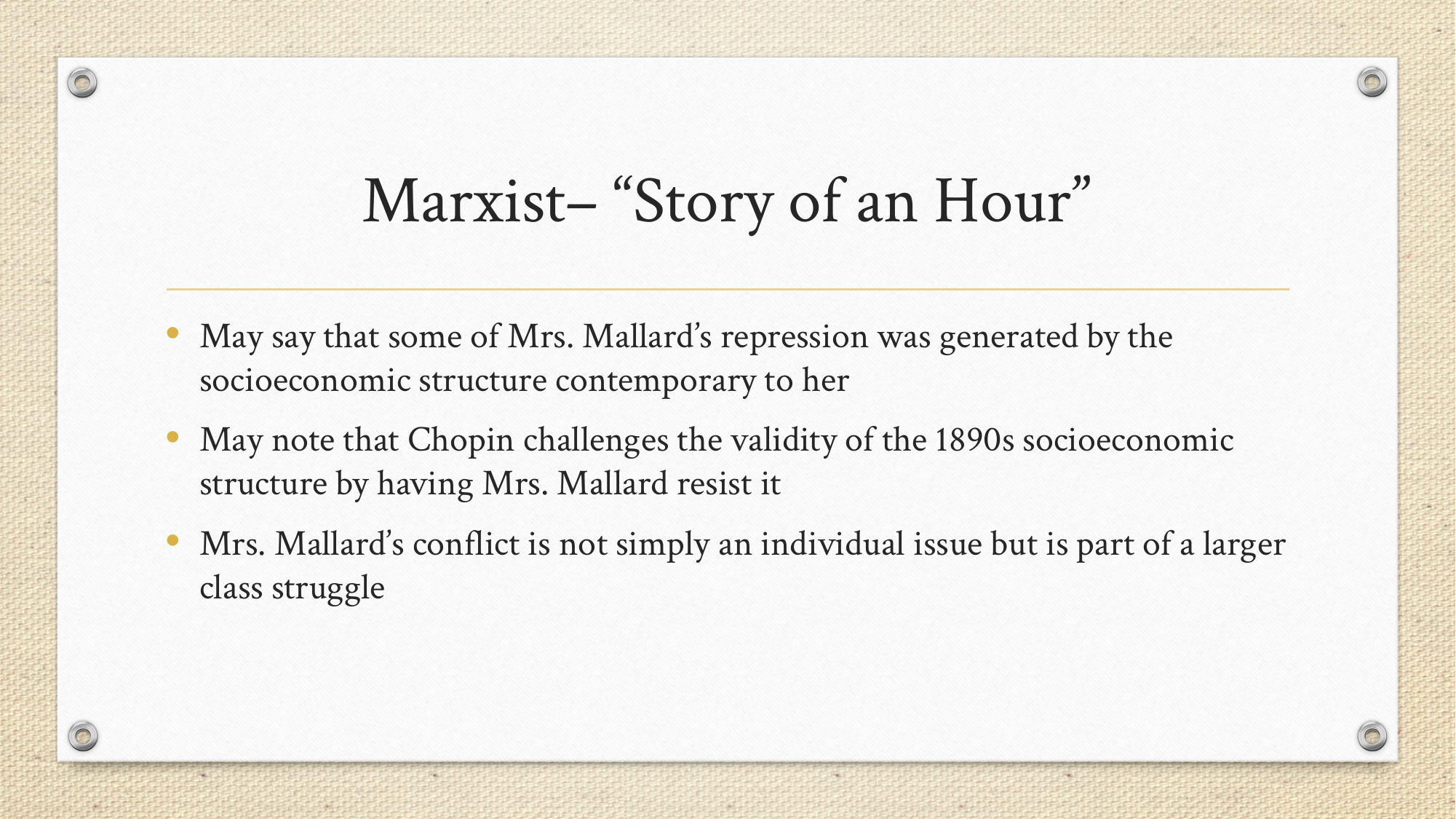

# Marxist– “Story of an Hour”
May say that some of Mrs. Mallard’s repression was generated by the socioeconomic structure contemporary to her
May note that Chopin challenges the validity of the 1890s socioeconomic structure by having Mrs. Mallard resist it
Mrs. Mallard’s conflict is not simply an individual issue but is part of a larger class struggle